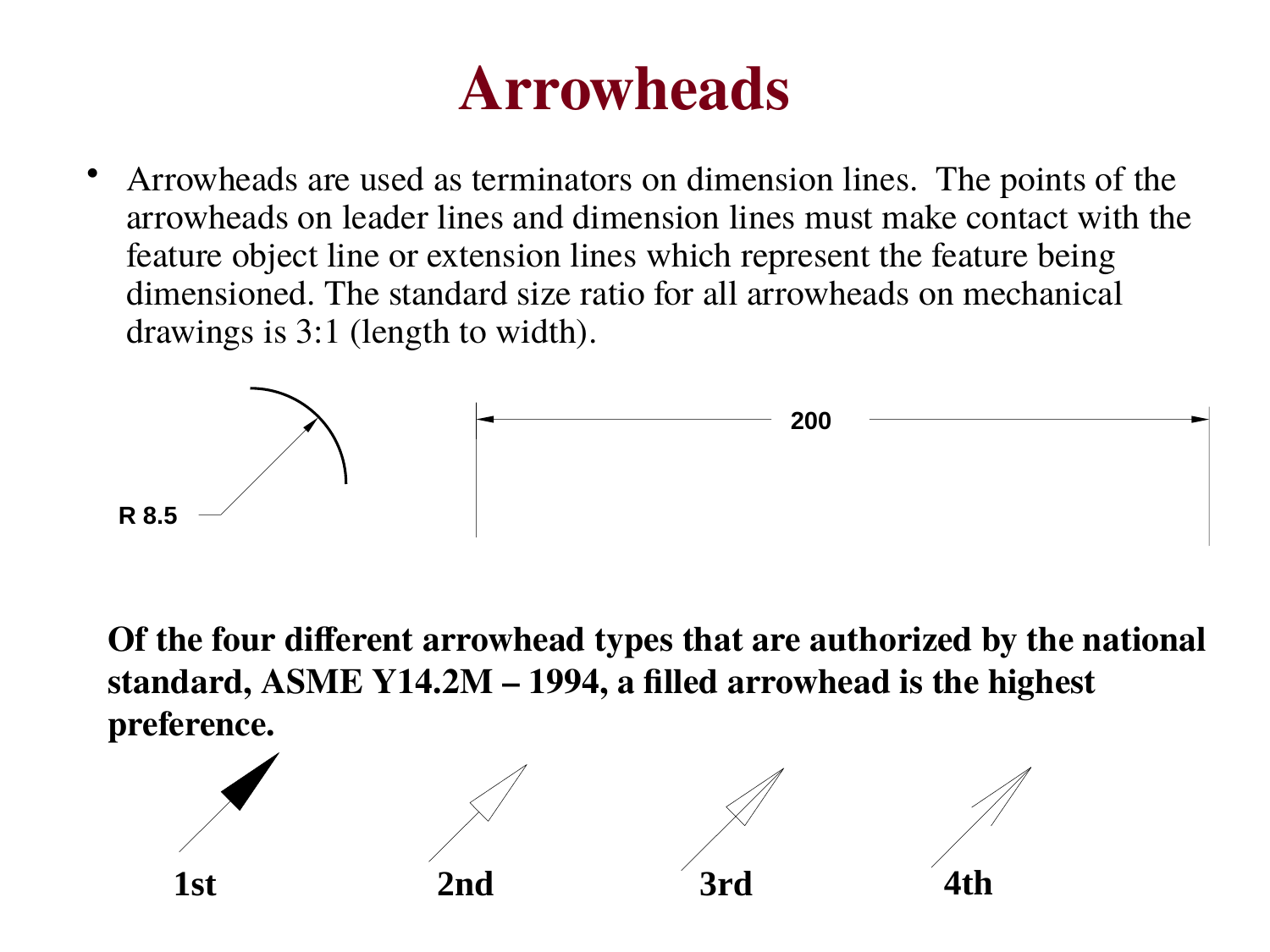

# Arrowheads
Arrowheads are used as terminators on dimension lines.  The points of the arrowheads on leader lines and dimension lines must make contact with the feature object line or extension lines which represent the feature being dimensioned. The standard size ratio for all arrowheads on mechanical drawings is 3:1 (length to width).

R 8.5

200

Of the four different arrowhead types that are authorized by the national standard, ASME Y14.2M – 1994, a filled arrowhead is the highest preference.

4th
1st
2nd
3rd